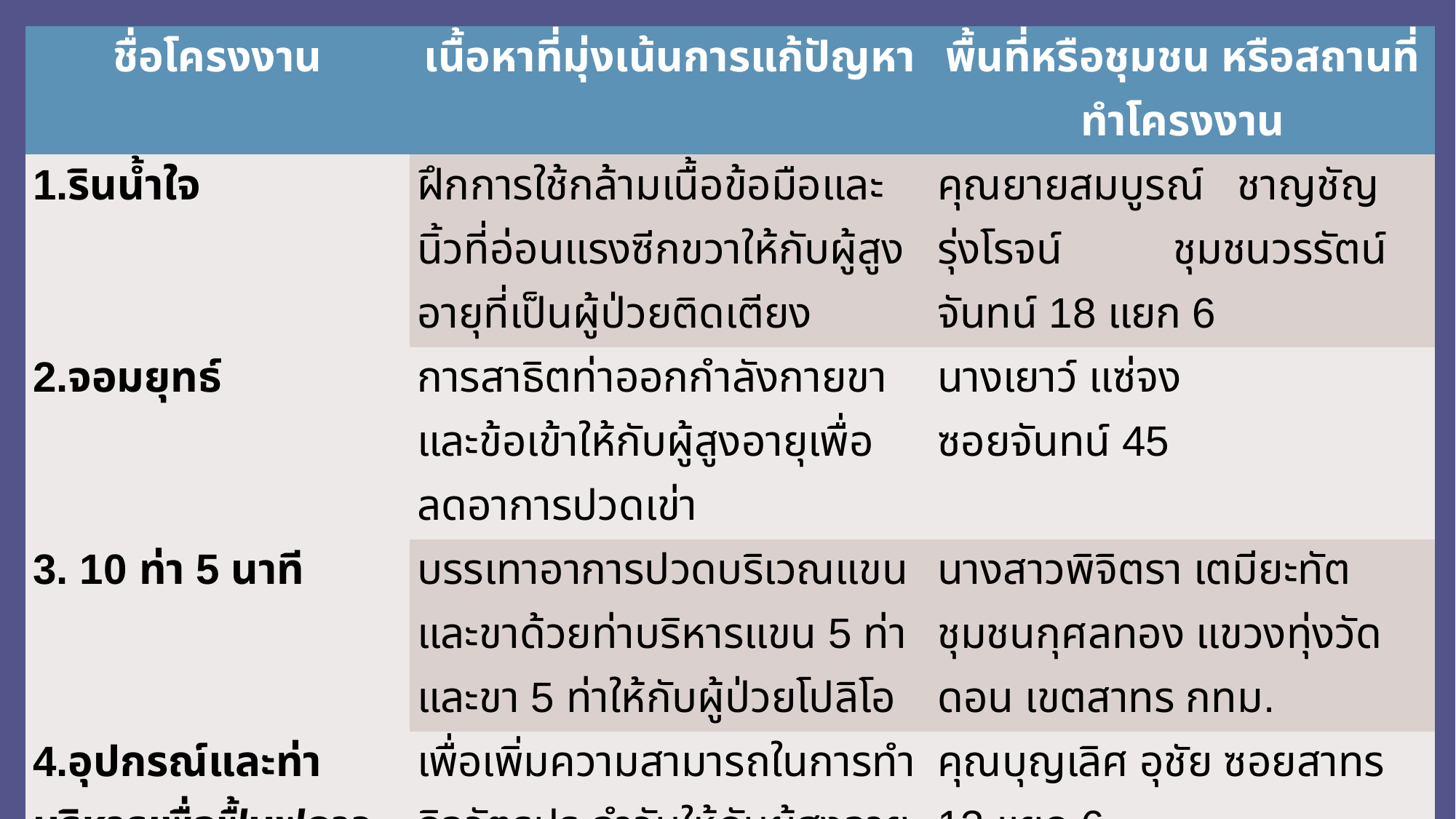

| ชื่อโครงงาน | เนื้อหาที่มุ่งเน้นการแก้ปัญหา | พื้นที่หรือชุมชน หรือสถานที่ทำโครงงาน |
| --- | --- | --- |
| 1.รินน้ำใจ | ฝึกการใช้กล้ามเนื้อข้อมือและนิ้วที่อ่อนแรงซีกขวาให้กับผู้สูงอายุที่เป็นผู้ป่วยติดเตียง | คุณยายสมบูรณ์ ชาญชัญรุ่งโรจน์ ชุมชนวรรัตน์ จันทน์ 18 แยก 6 |
| 2.จอมยุทธ์ | การสาธิตท่าออกกำลังกายขา และข้อเข้าให้กับผู้สูงอายุเพื่อลดอาการปวดเข่า | นางเยาว์ แซ่จง ซอยจันทน์ 45 |
| 3. 10 ท่า 5 นาที | บรรเทาอาการปวดบริเวณแขนและขาด้วยท่าบริหารแขน 5 ท่า และขา 5 ท่าให้กับผู้ป่วยโปลิโอ | นางสาวพิจิตรา เตมียะทัต ชุมชนกุศลทอง แขวงทุ่งวัดดอน เขตสาทร กทม. |
| 4.อุปกรณ์และท่าบริหารเพื่อฟื้นฟูภาวะกล้ามเนื้อแขนอ่อนแรง | เพื่อเพิ่มความสามารถในการทำกิจวัตรประจำวันให้กับผู้สูงอายุที่มีภาวะกล้ามเนื้อแขนอ่อนแรง | คุณบุญเลิศ อุชัย ซอยสาทร 13 แยก 6 |
| 5.ใส่ใจสุขภาพด้วยท่ากายบริหาร | เสริมทักษะการเคลื่อนไหวของแขนและขาให้กับผู้สูงอายุที่มีโรคความดันโลหิต เบาหวาน และมีอาการบวมตามมือและเท้า | นายรินทร์ มัดป้องตัว 18/4 ซอยสาทร 13 แยก 6 |